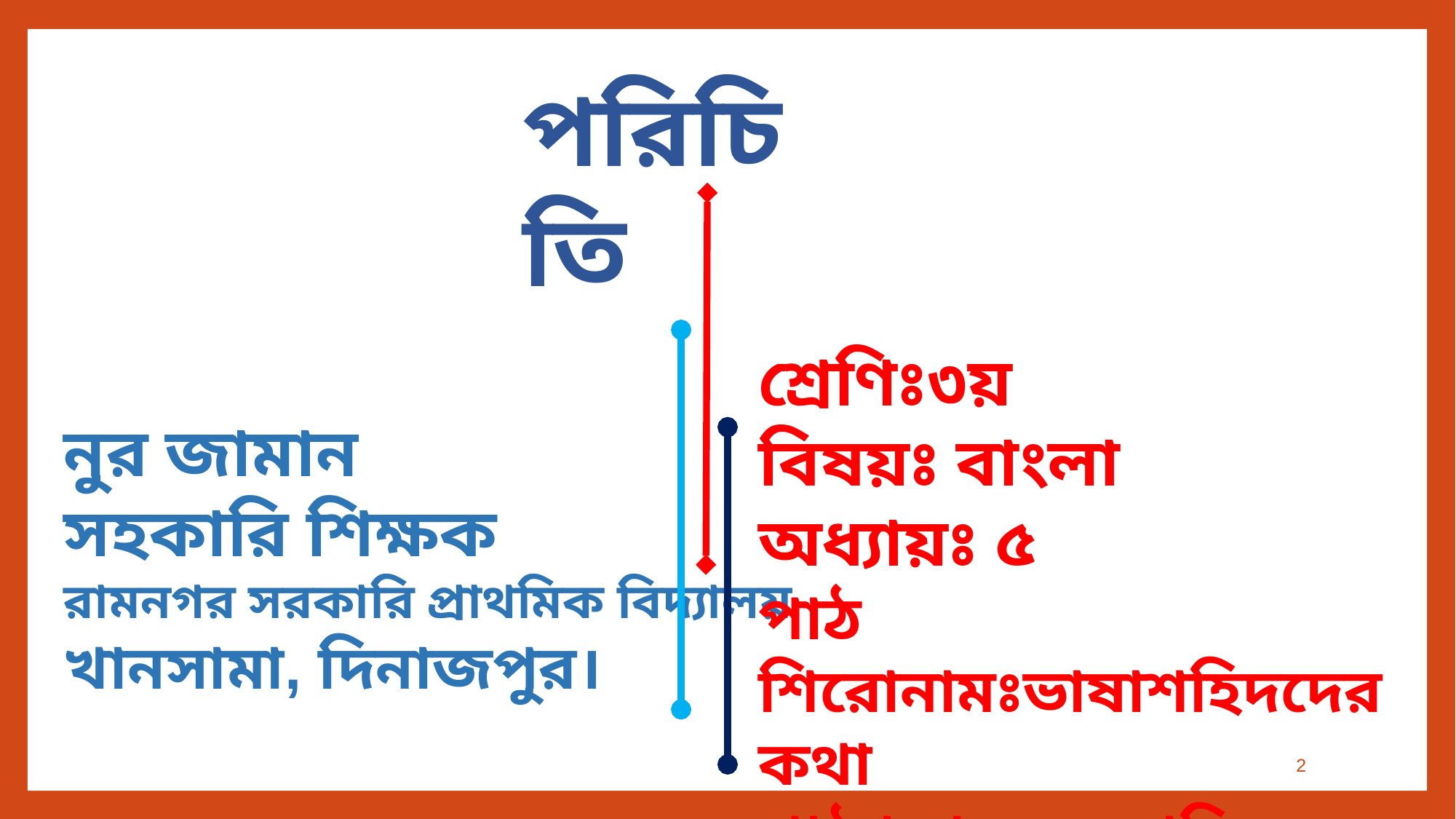

পরিচিতি
শ্রেণিঃ৩য়
বিষয়ঃ বাংলা
অধ্যায়ঃ ৫
পাঠ শিরোনামঃভাষাশহিদদের কথা
পাঠ্যাংশ:ফেব্রুয়ারি মাসের......পলাশ ফুল ফুটেছে।

নুর জামান
সহকারি শিক্ষক
রামনগর সরকারি প্রাথমিক বিদ্যালয়
খানসামা, দিনাজপুর।
2